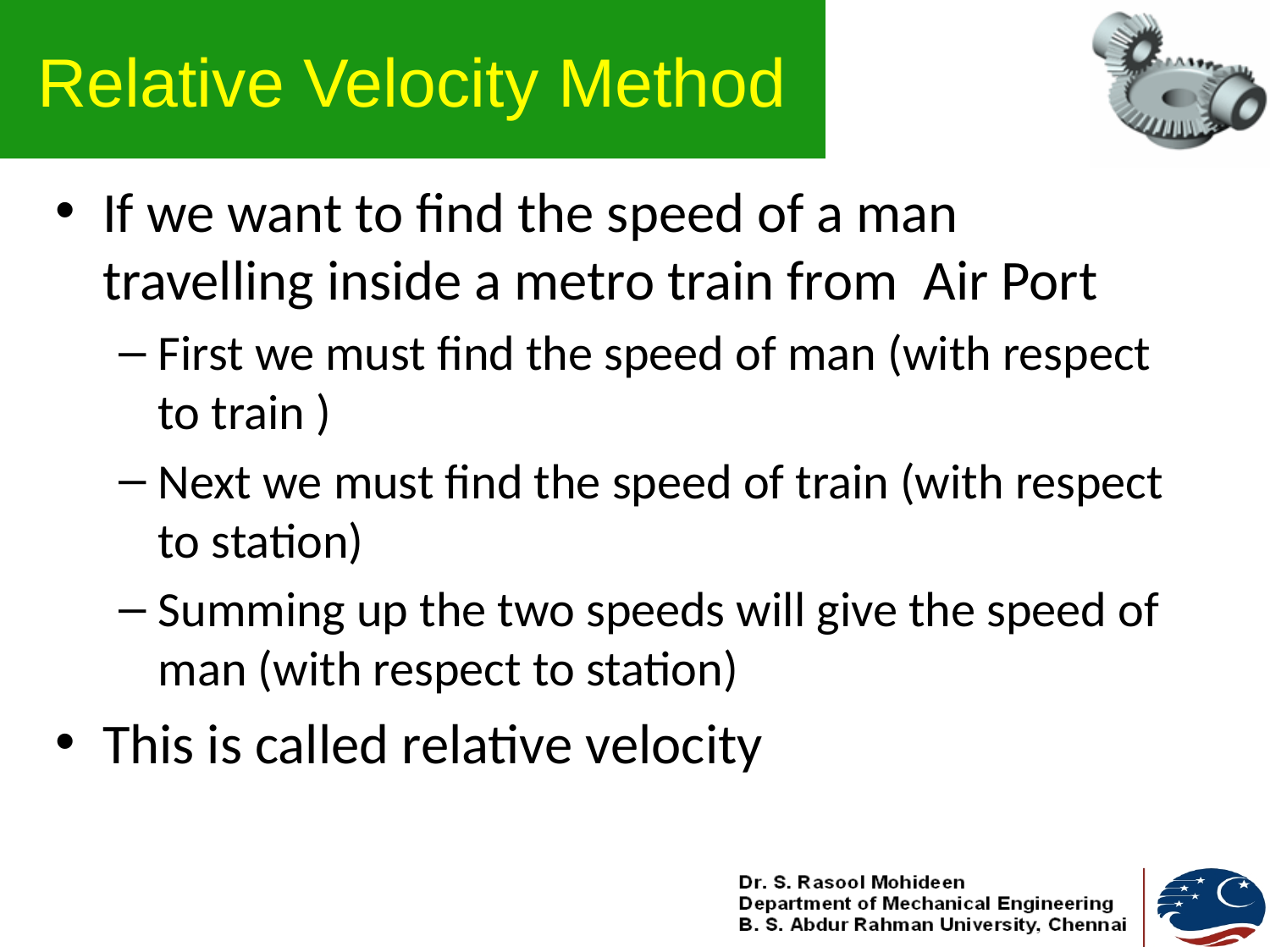

# Relative Velocity Method
If we want to find the speed of a man travelling inside a metro train from  Air Port
First we must find the speed of man (with respect to train )
Next we must find the speed of train (with respect to station)
Summing up the two speeds will give the speed of man (with respect to station)
This is called relative velocity